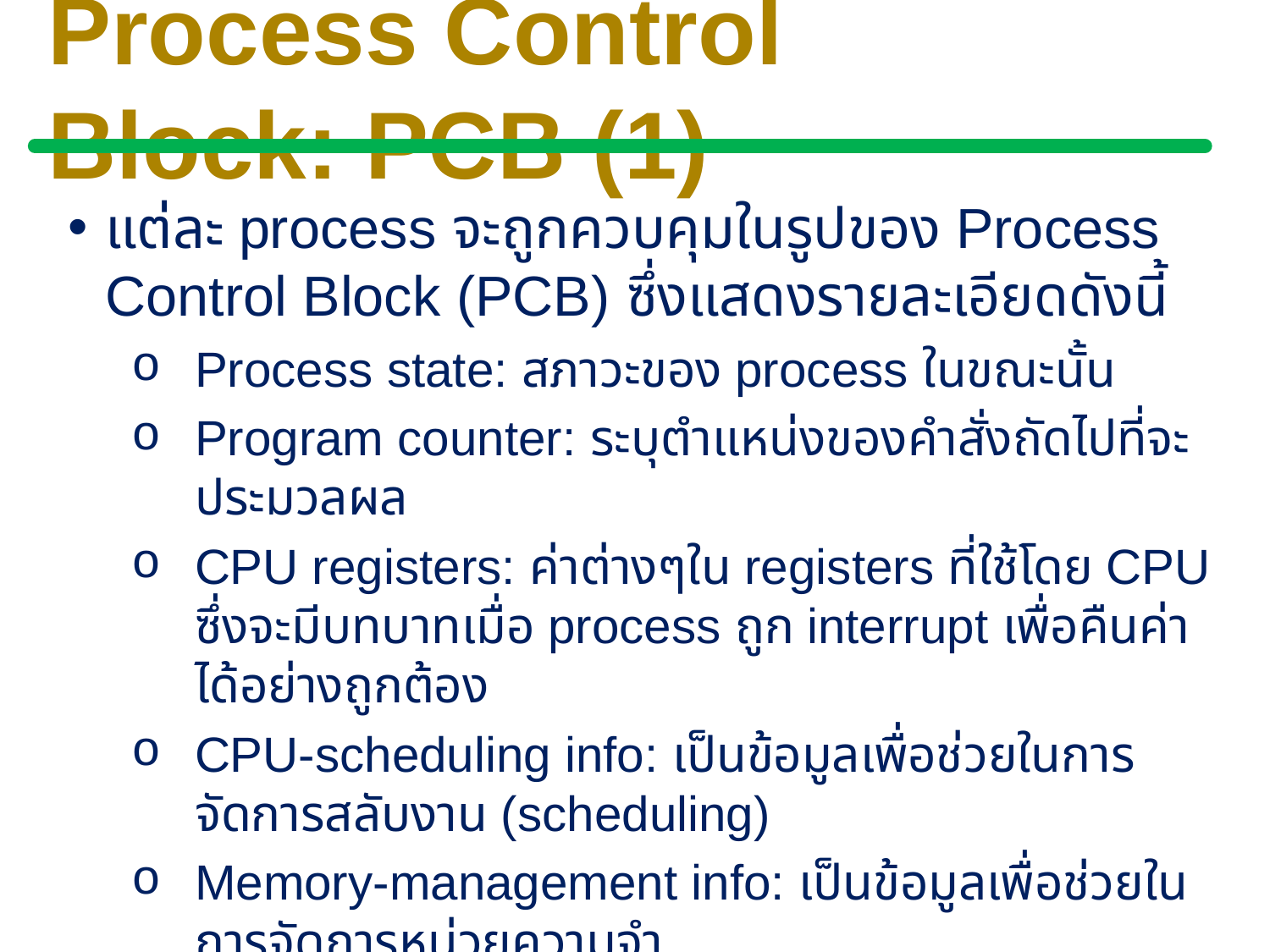

# Process Control Block: PCB (1)
แต่ละ process จะถูกควบคุมในรูปของ Process Control Block (PCB) ซึ่งแสดงรายละเอียดดังนี้
Process state: สภาวะของ process ในขณะนั้น
Program counter: ระบุตำแหน่งของคำสั่งถัดไปที่จะประมวลผล
CPU registers: ค่าต่างๆใน registers ที่ใช้โดย CPU ซึ่งจะมีบทบาทเมื่อ process ถูก interrupt เพื่อคืนค่าได้อย่างถูกต้อง
CPU-scheduling info: เป็นข้อมูลเพื่อช่วยในการจัดการสลับงาน (scheduling)
Memory-management info: เป็นข้อมูลเพื่อช่วยในการจัดการหน่วยความจำ
Accounting info: เป็นข้อมูลบันทึกการใช้ทรัพยากรเช่น ปริมาณการใช้ CPU
I/O status info: เป็นรายการของทรัพยากรที่จัดสรรให้ process เช่น files